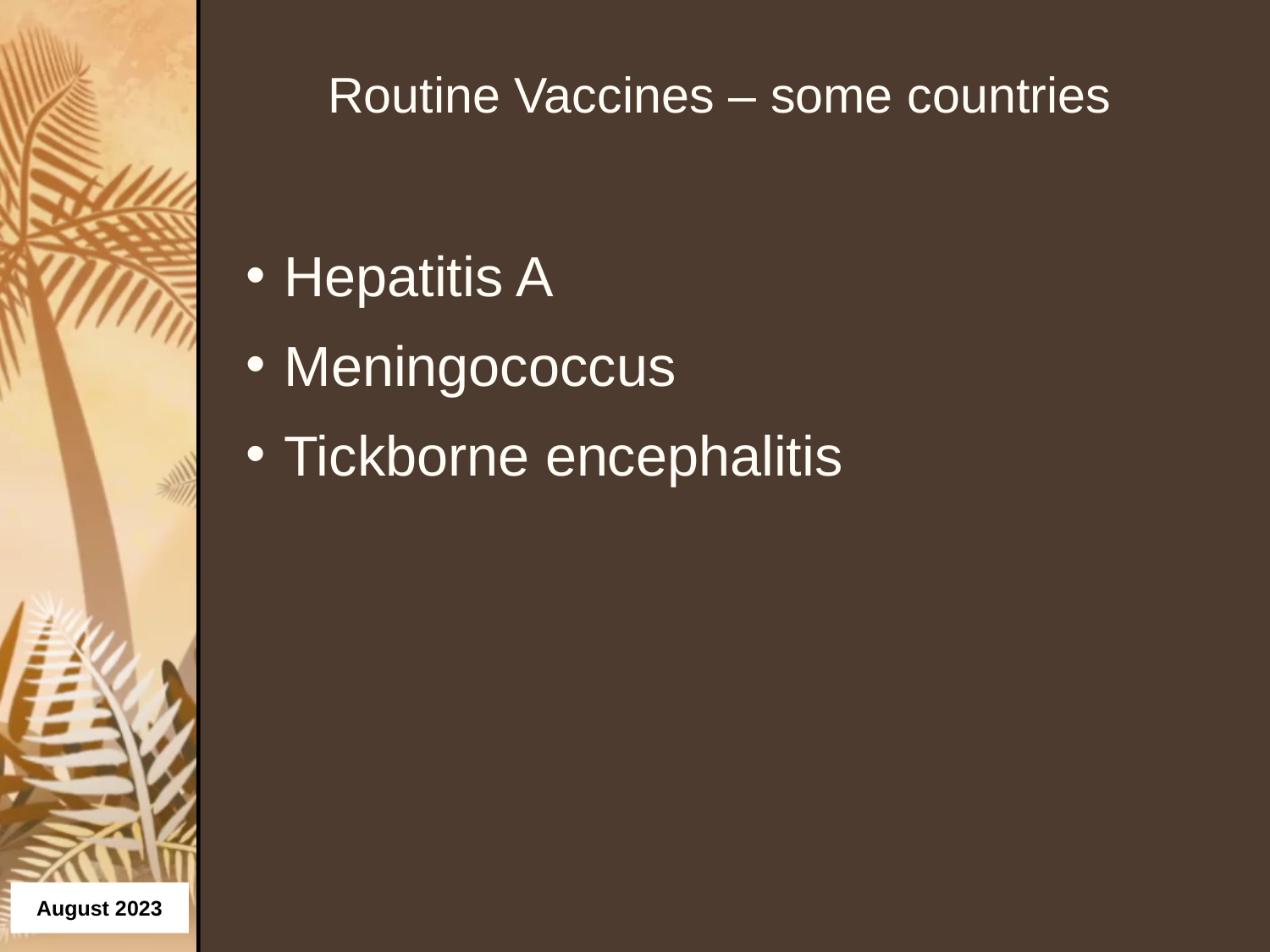

# Routine Vaccines – some countries
Hepatitis A
Meningococcus
Tickborne encephalitis

August 2023